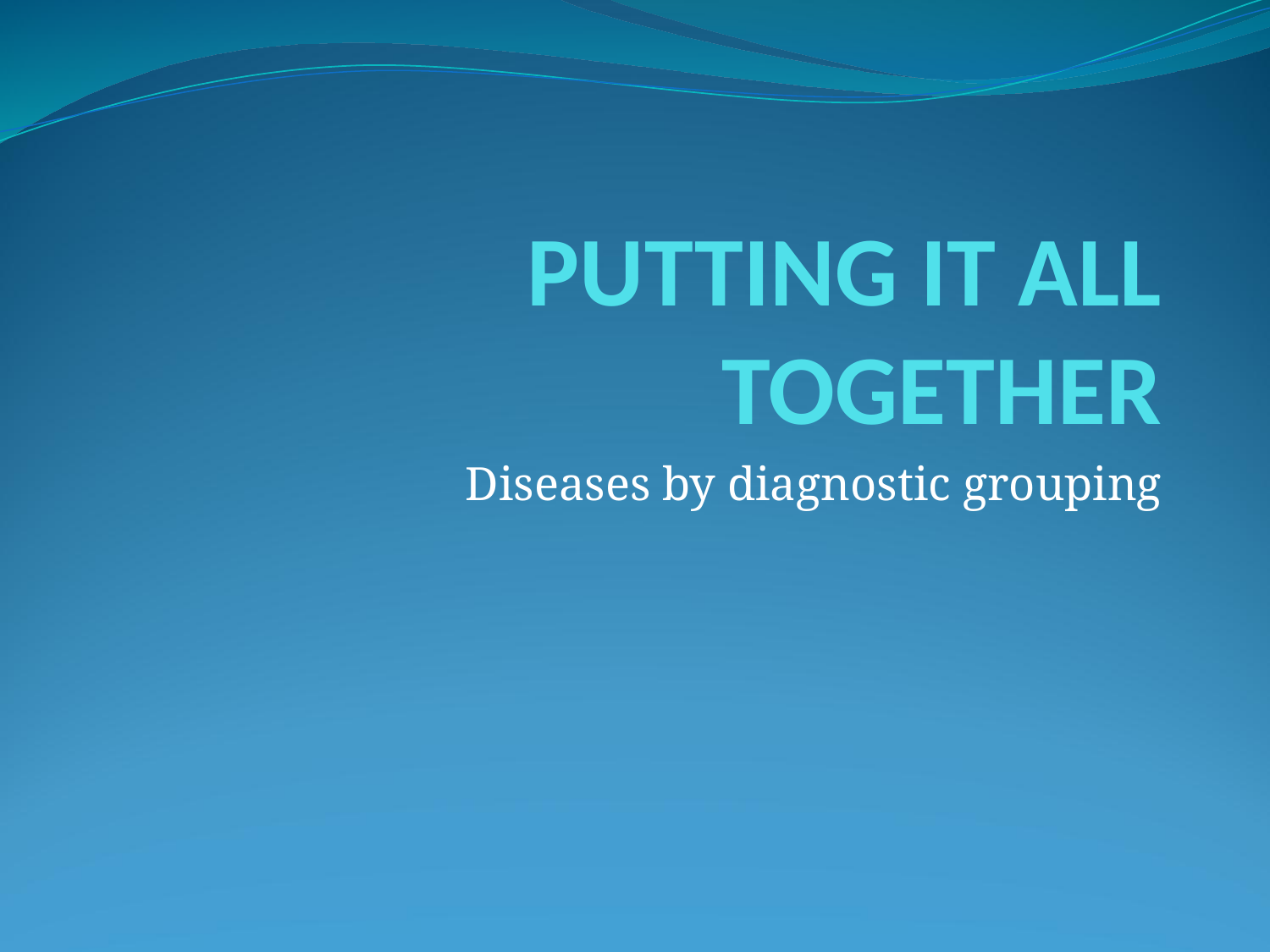

# PUTTING IT ALL TOGETHER
Diseases by diagnostic grouping